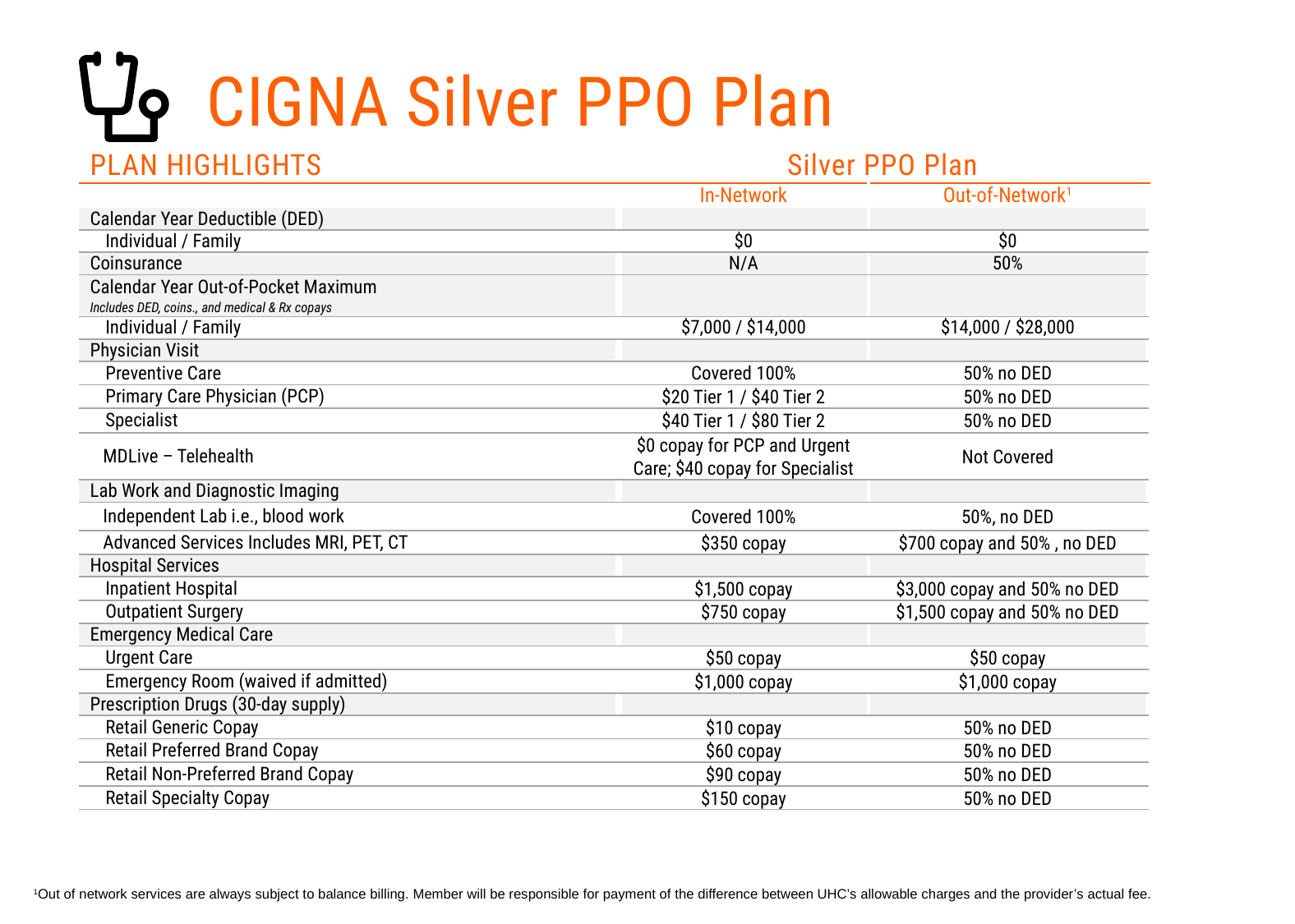

# CIGNA Silver PPO Plan
| PLAN HIGHLIGHTS | Silver PPO Plan |  |
| --- | --- | --- |
|  | In-Network | Out-of-Network1 |
| Calendar Year Deductible (DED) |  |  |
| Individual / Family | $0 | $0 |
| Coinsurance | N/A | 50% |
| Calendar Year Out-of-Pocket Maximum Includes DED, coins., and medical & Rx copays |  |  |
| Individual / Family | $7,000 / $14,000 | $14,000 / $28,000 |
| Physician Visit |  |  |
| Preventive Care | Covered 100% | 50% no DED |
| Primary Care Physician (PCP) | $20 Tier 1 / $40 Tier 2 | 50% no DED |
| Specialist | $40 Tier 1 / $80 Tier 2 | 50% no DED |
| MDLive – Telehealth | $0 copay for PCP and Urgent Care; $40 copay for Specialist | Not Covered |
| Lab Work and Diagnostic Imaging |  |  |
| Independent Lab i.e., blood work | Covered 100% | 50%, no DED |
| Advanced Services Includes MRI, PET, CT | $350 copay | $700 copay and 50% , no DED |
| Hospital Services |  |  |
| Inpatient Hospital | $1,500 copay | $3,000 copay and 50% no DED |
| Outpatient Surgery | $750 copay | $1,500 copay and 50% no DED |
| Emergency Medical Care |  |  |
| Urgent Care | $50 copay | $50 copay |
| Emergency Room (waived if admitted) | $1,000 copay | $1,000 copay |
| Prescription Drugs (30-day supply) |  |  |
| Retail Generic Copay | $10 copay | 50% no DED |
| Retail Preferred Brand Copay | $60 copay | 50% no DED |
| Retail Non-Preferred Brand Copay | $90 copay | 50% no DED |
| Retail Specialty Copay | $150 copay | 50% no DED |
1Out of network services are always subject to balance billing. Member will be responsible for payment of the difference between UHC’s allowable charges and the provider’s actual fee.